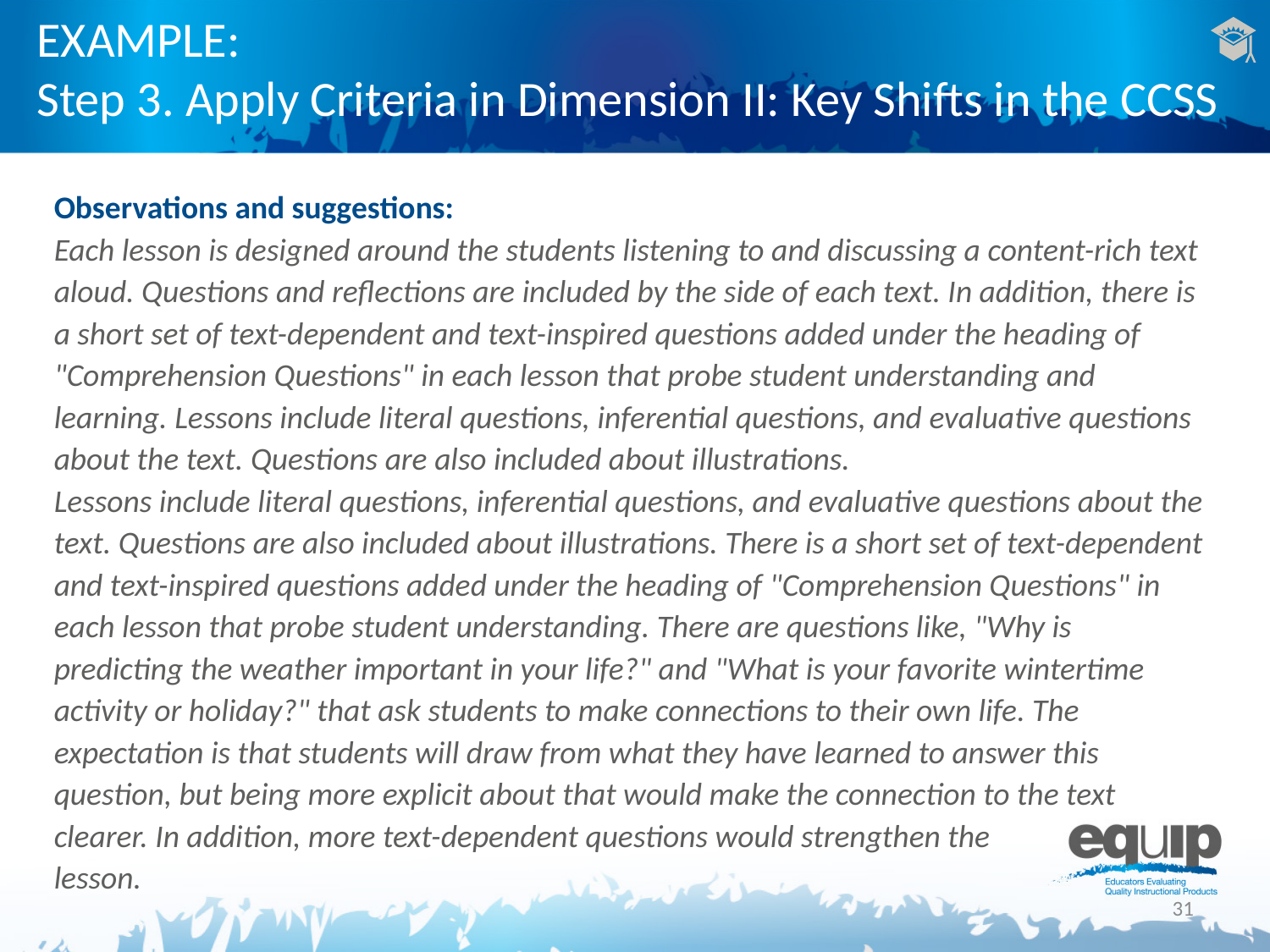

# EXAMPLE: Step 3. Apply Criteria in Dimension II: Key Shifts in the CCSS
Observations and suggestions:
Each lesson is designed around the students listening to and discussing a content-rich text aloud. Questions and reflections are included by the side of each text. In addition, there is a short set of text-dependent and text-inspired questions added under the heading of "Comprehension Questions" in each lesson that probe student understanding and learning. Lessons include literal questions, inferential questions, and evaluative questions about the text. Questions are also included about illustrations.
Lessons include literal questions, inferential questions, and evaluative questions about the text. Questions are also included about illustrations. There is a short set of text-dependent and text-inspired questions added under the heading of "Comprehension Questions" in each lesson that probe student understanding. There are questions like, "Why is predicting the weather important in your life?" and "What is your favorite wintertime activity or holiday?" that ask students to make connections to their own life. The expectation is that students will draw from what they have learned to answer this question, but being more explicit about that would make the connection to the text clearer. In addition, more text-dependent questions would strengthen the
lesson.

31